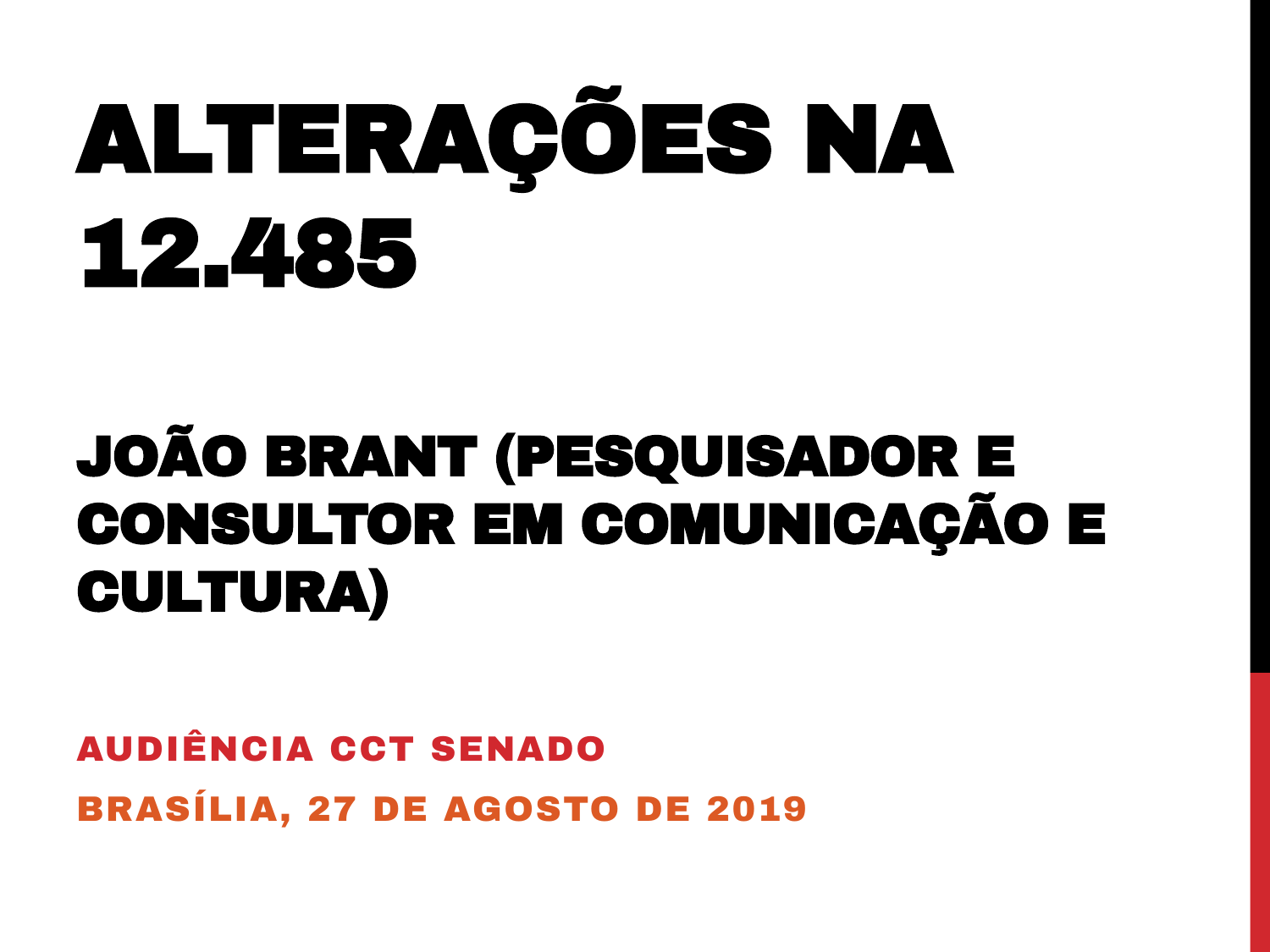

# ALTERAÇÕES NA 12.485 João Brant (PESQUISADOR e CONSULTOR em comunicação e cultura)
AUDIÊNCIA CCT SENADO
BRASíliA, 27 de aGOSTO de 2019